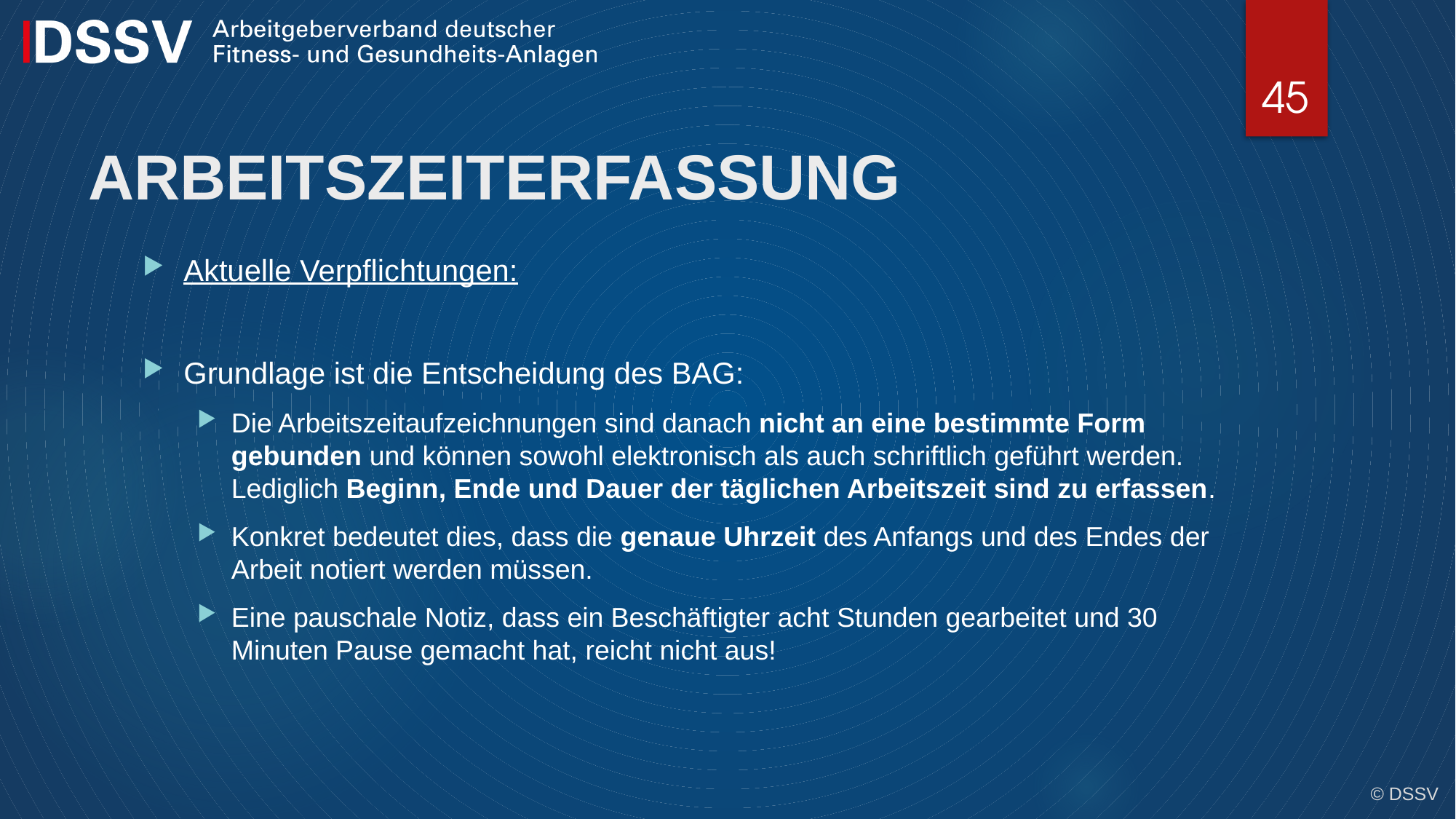

45
# ARBEITSZEITERFASSUNG
Aktuelle Verpflichtungen:

Grundlage ist die Entscheidung des BAG:
Die Arbeitszeitaufzeichnungen sind danach nicht an eine bestimmte Form gebunden und können sowohl elektronisch als auch schriftlich geführt werden. Lediglich Beginn, Ende und Dauer der täglichen Arbeitszeit sind zu erfassen.
Konkret bedeutet dies, dass die genaue Uhrzeit des Anfangs und des Endes der Arbeit notiert werden müssen.
Eine pauschale Notiz, dass ein Beschäftigter acht Stunden gearbeitet und 30 Minuten Pause gemacht hat, reicht nicht aus!

© DSSV